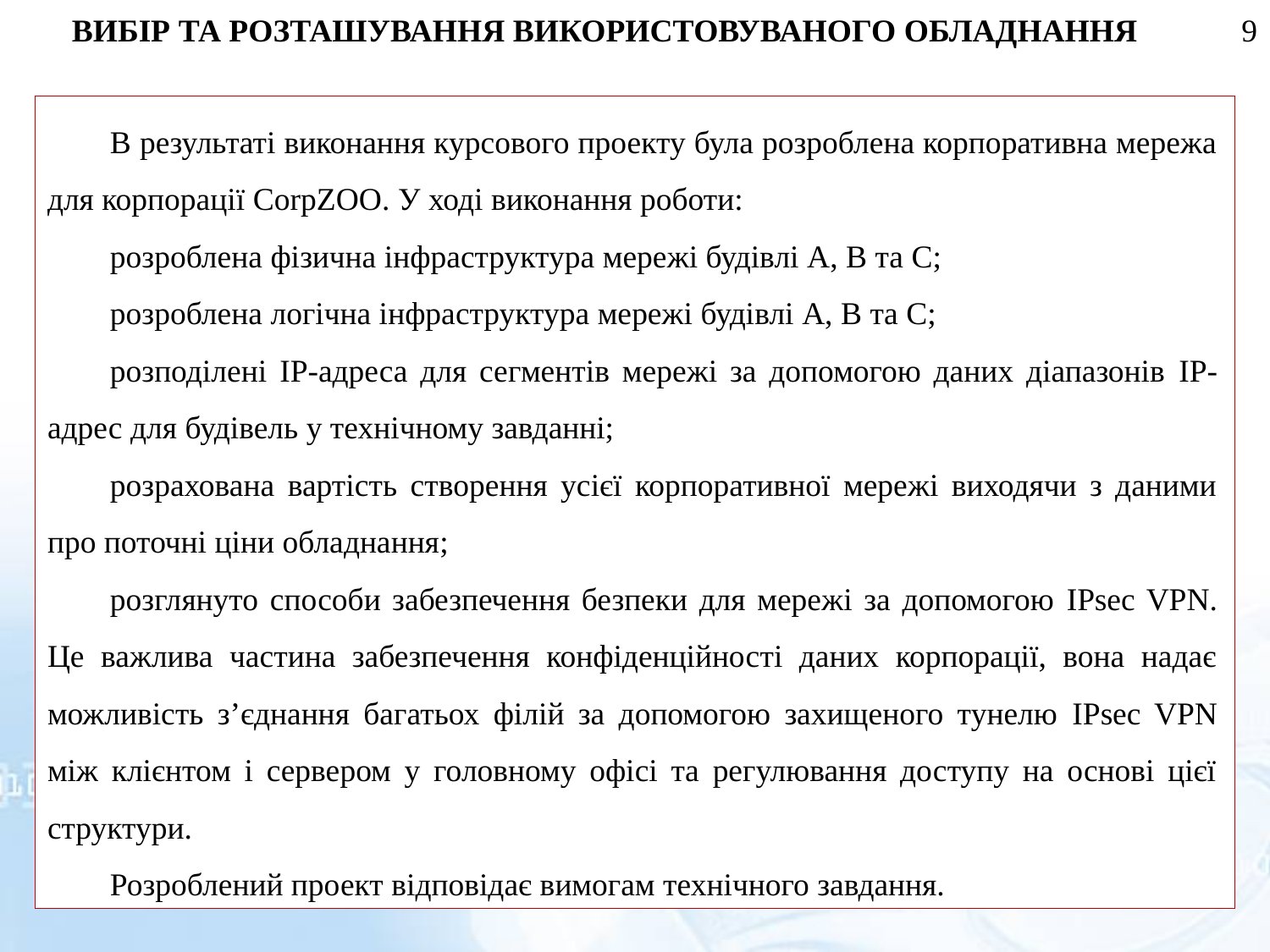

ВИБІР ТА РОЗТАШУВАННЯ ВИКОРИСТОВУВАНОГО ОБЛАДНАННЯ
9
В результаті виконання курсового проекту була розроблена корпоративна мережа для корпорації CorpZOO. У ході виконання роботи:
розроблена фізична інфраструктура мережі будівлі А, В та С;
розроблена логічна інфраструктура мережі будівлі А, В та С;
розподілені IP-адреса для сегментів мережі за допомогою даних діапазонів IP-адрес для будівель у технічному завданні;
розрахована вартість створення усієї корпоративної мережі виходячи з даними про поточні ціни обладнання;
розглянуто способи забезпечення безпеки для мережі за допомогою IPsec VPN. Це важлива частина забезпечення конфіденційності даних корпорації, вона надає можливість з’єднання багатьох філій за допомогою захищеного тунелю IPsec VPN між клієнтом і сервером у головному офісі та регулювання доступу на основі цієї структури.
Розроблений проект відповідає вимогам технічного завдання.